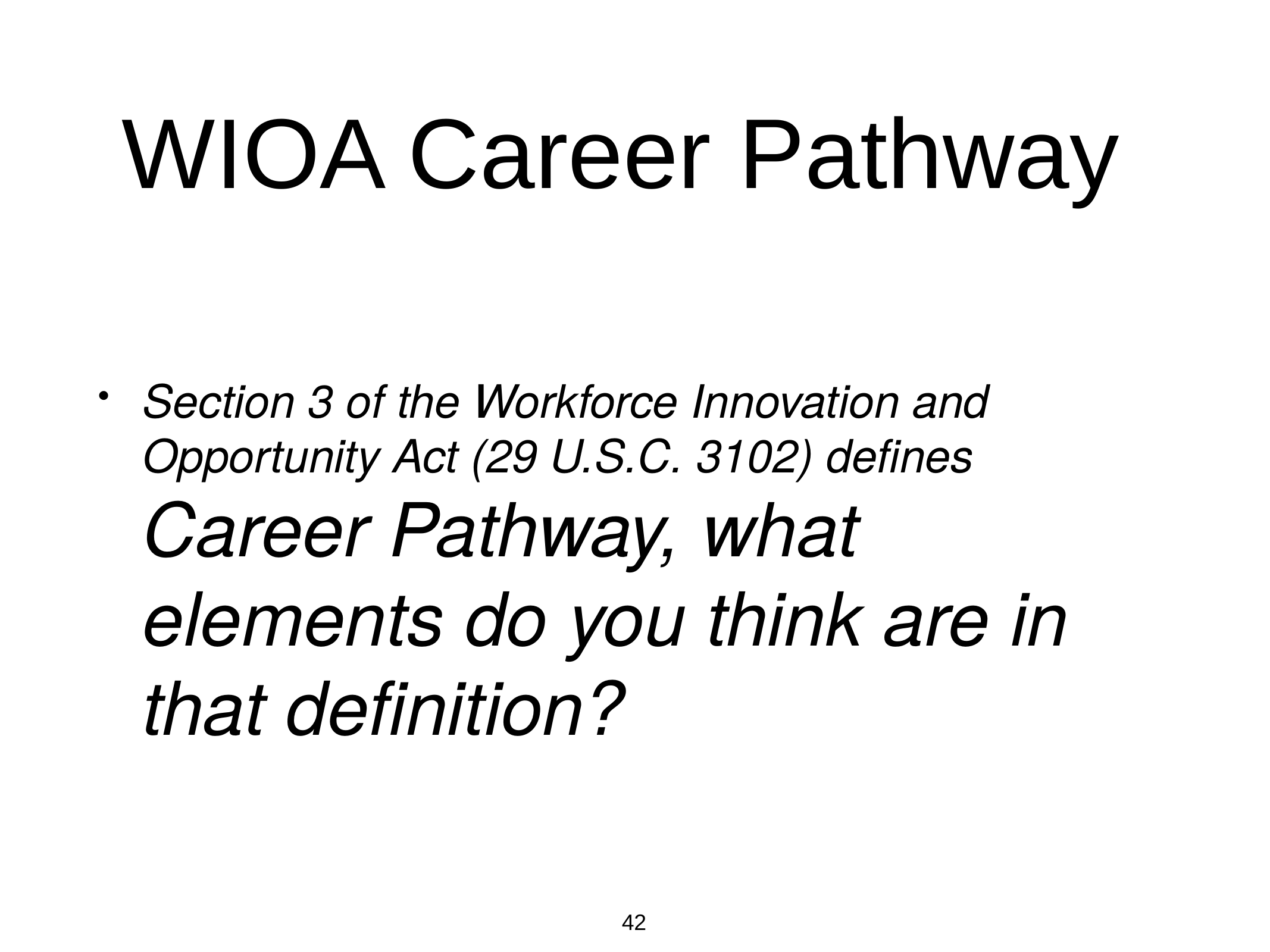

# WIOA Career Pathway
Section 3 of the Workforce Innovation and Opportunity Act (29 U.S.C. 3102) defines Career Pathway, what elements do you think are in that definition?
42